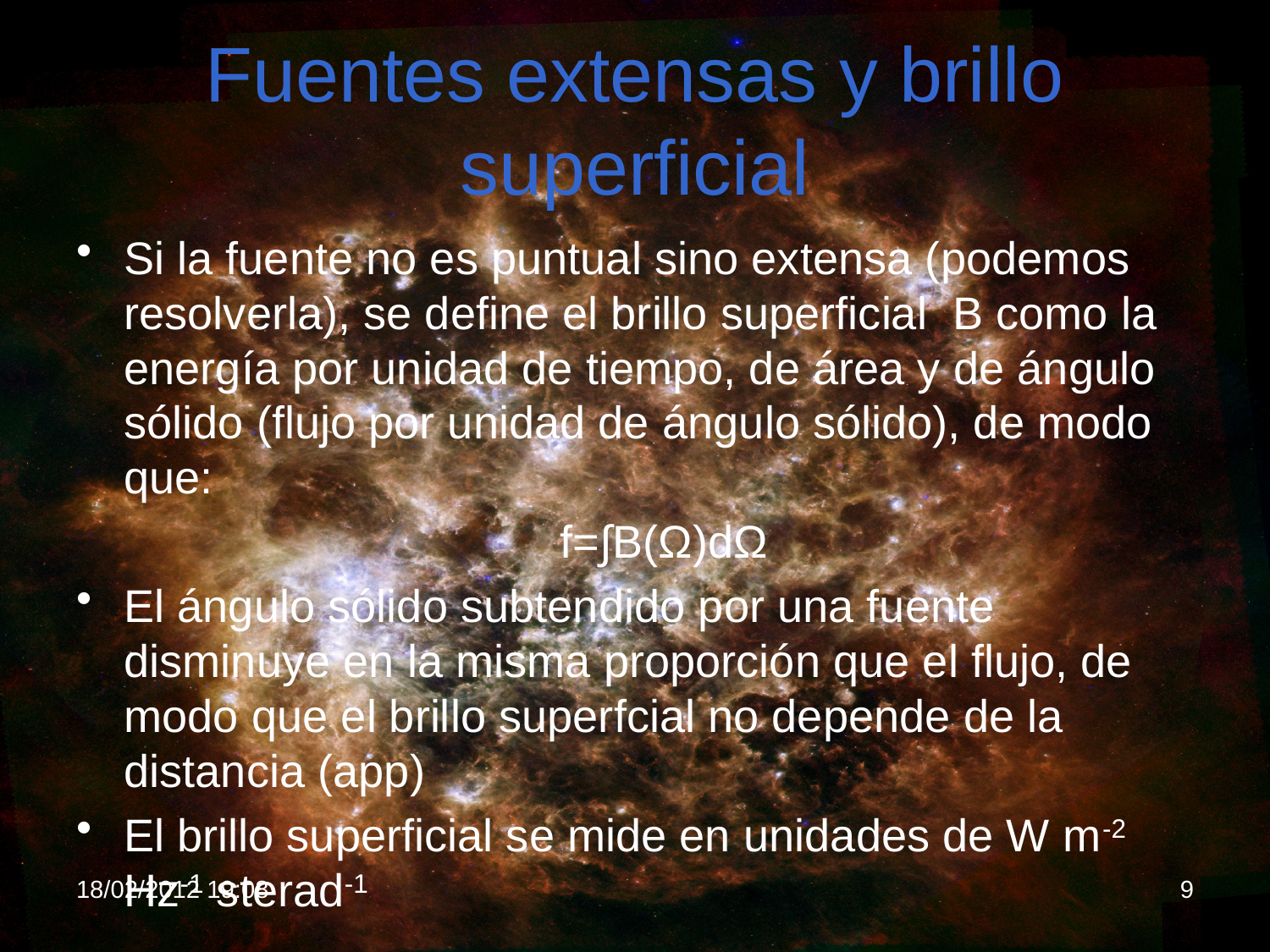

# Fuentes extensas y brillo superficial
Si la fuente no es puntual sino extensa (podemos resolverla), se define el brillo superficial  B como la energía por unidad de tiempo, de área y de ángulo sólido (flujo por unidad de ángulo sólido), de modo que:
				f=∫B(Ω)dΩ
El ángulo sólido subtendido por una fuente disminuye en la misma proporción que el flujo, de modo que el brillo superfcial no depende de la distancia (app)
El brillo superficial se mide en unidades de W m-2 Hz-1 sterad-1

18/02/2012 19:08
9